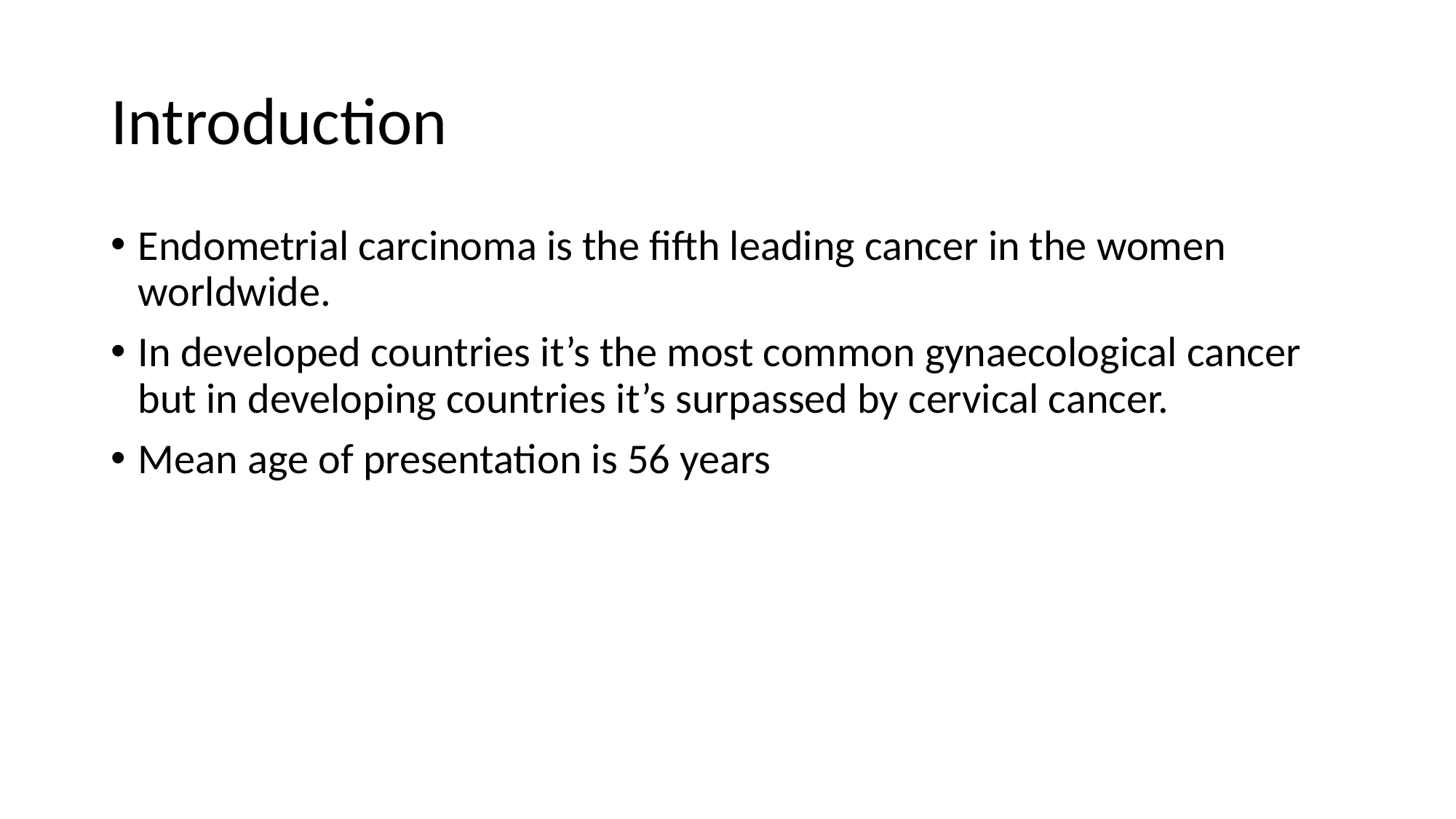

# Introduction
Endometrial carcinoma is the fifth leading cancer in the women worldwide.
In developed countries it’s the most common gynaecological cancer but in developing countries it’s surpassed by cervical cancer.
Mean age of presentation is 56 years